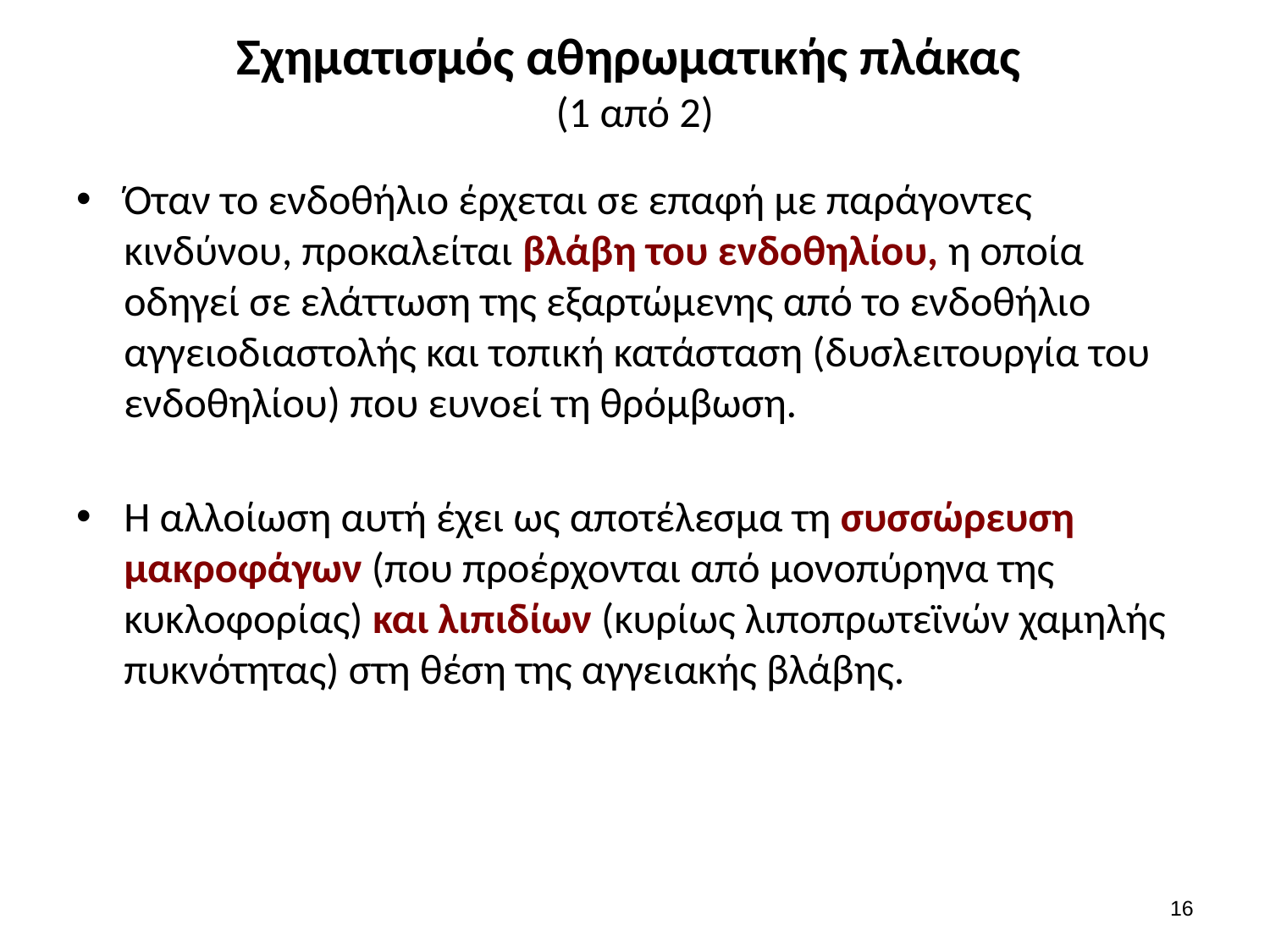

# Σχηματισμός αθηρωματικής πλάκας (1 από 2)
Όταν το ενδοθήλιο έρχεται σε επαφή με παράγοντες κινδύνου, προκαλείται βλάβη του ενδοθηλίου, η οποία οδηγεί σε ελάττωση της εξαρτώμενης από το ενδοθήλιο αγγειοδιαστολής και τοπική κατάσταση (δυσλειτουργία του ενδοθηλίου) που ευνοεί τη θρόμβωση.
Η αλλοίωση αυτή έχει ως αποτέλεσμα τη συσσώρευση μακροφάγων (που προέρχονται από μονοπύρηνα της κυκλοφορίας) και λιπιδίων (κυρίως λιποπρωτεϊνών χαμηλής πυκνότητας) στη θέση της αγγειακής βλάβης.

16